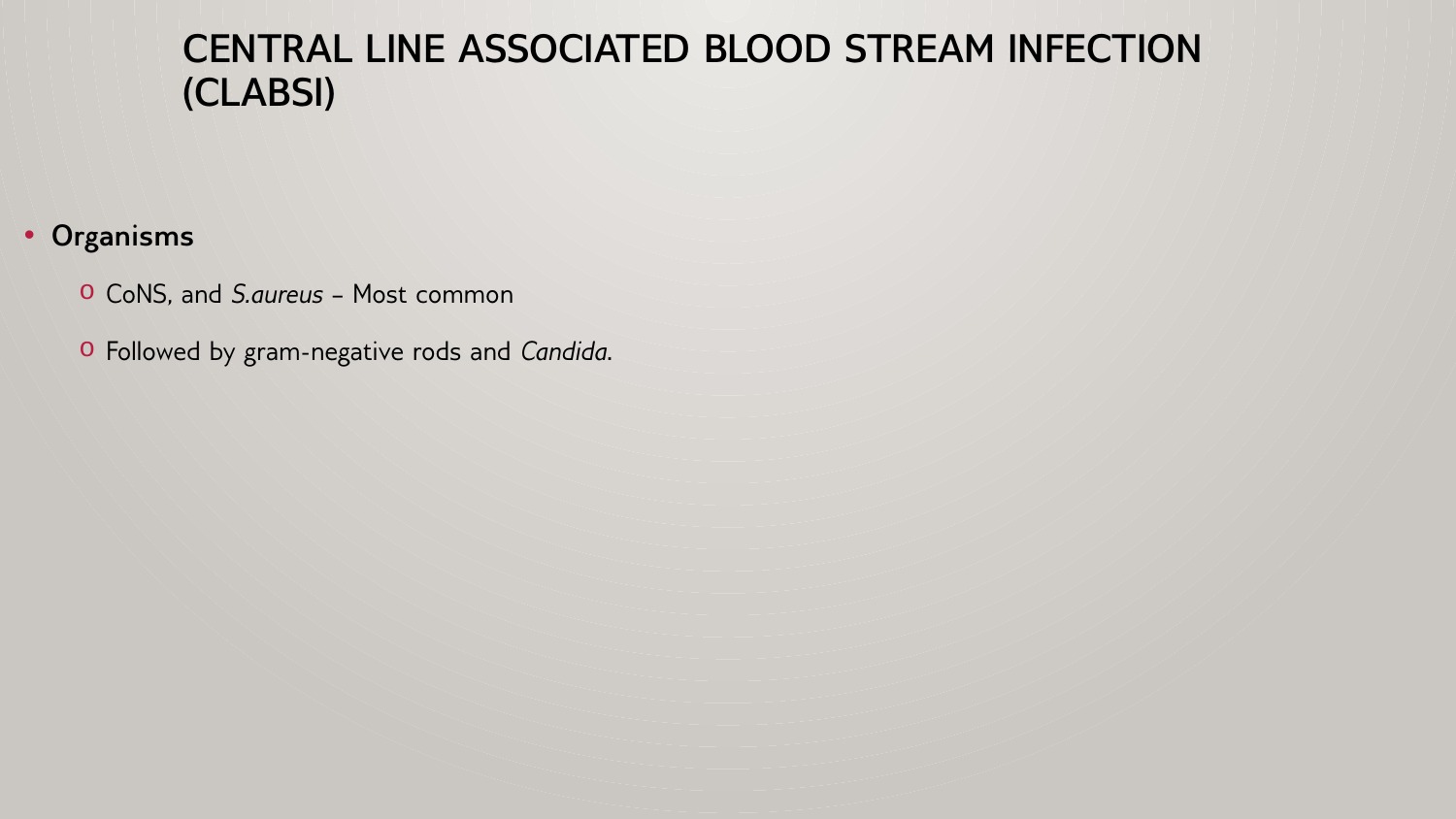

# Central line associated blood stream infection (CLABSI)
Organisms
CoNS, and S.aureus – Most common
Followed by gram-negative rods and Candida.